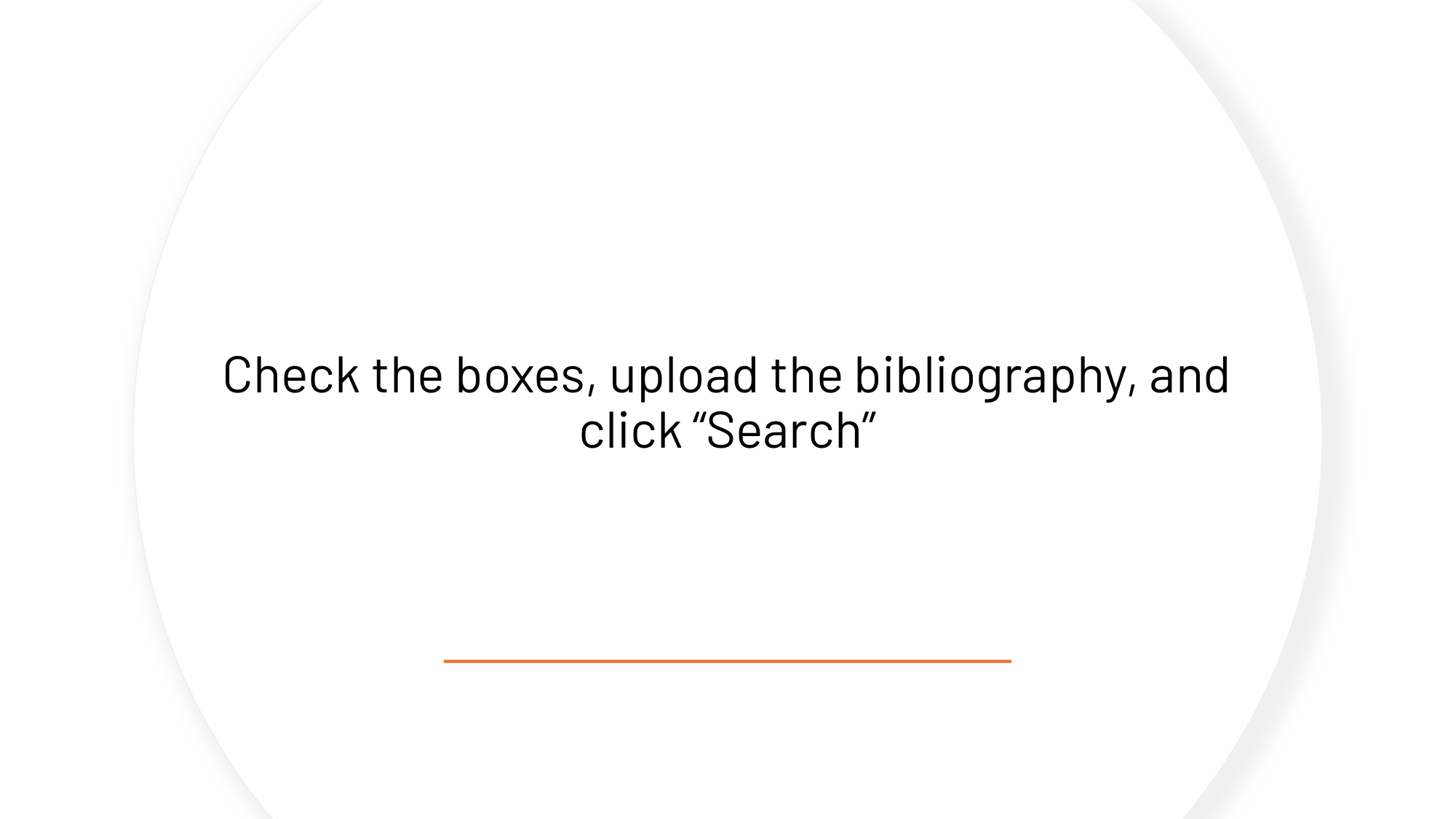

# Check the boxes, upload the bibliography, and click “Search”